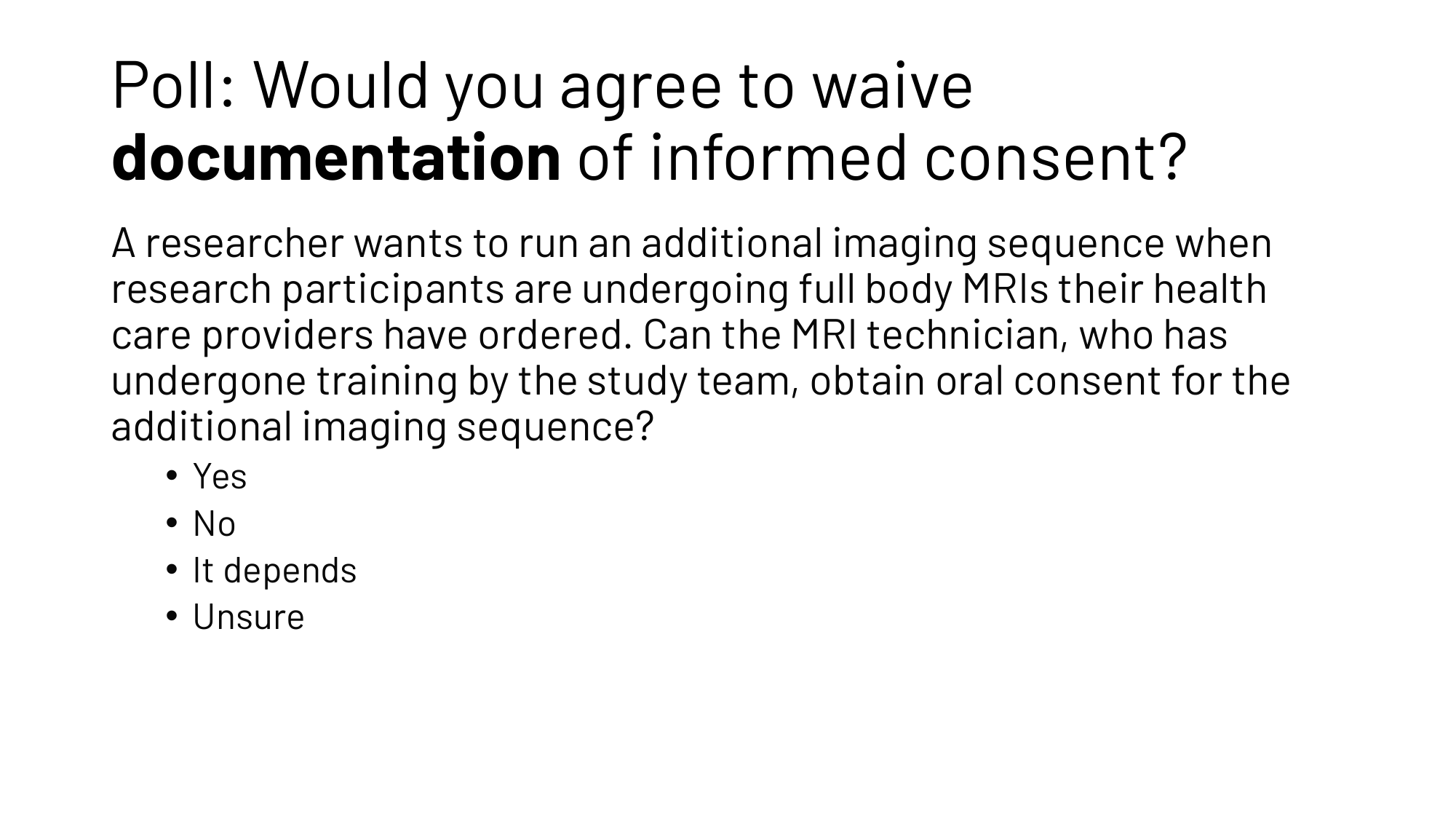

# Poll: Would you agree to waive documentation of informed consent?
A researcher wants to run an additional imaging sequence when research participants are undergoing full body MRIs their health care providers have ordered. Can the MRI technician, who has undergone training by the study team, obtain oral consent for the additional imaging sequence?
Yes
No
It depends
Unsure